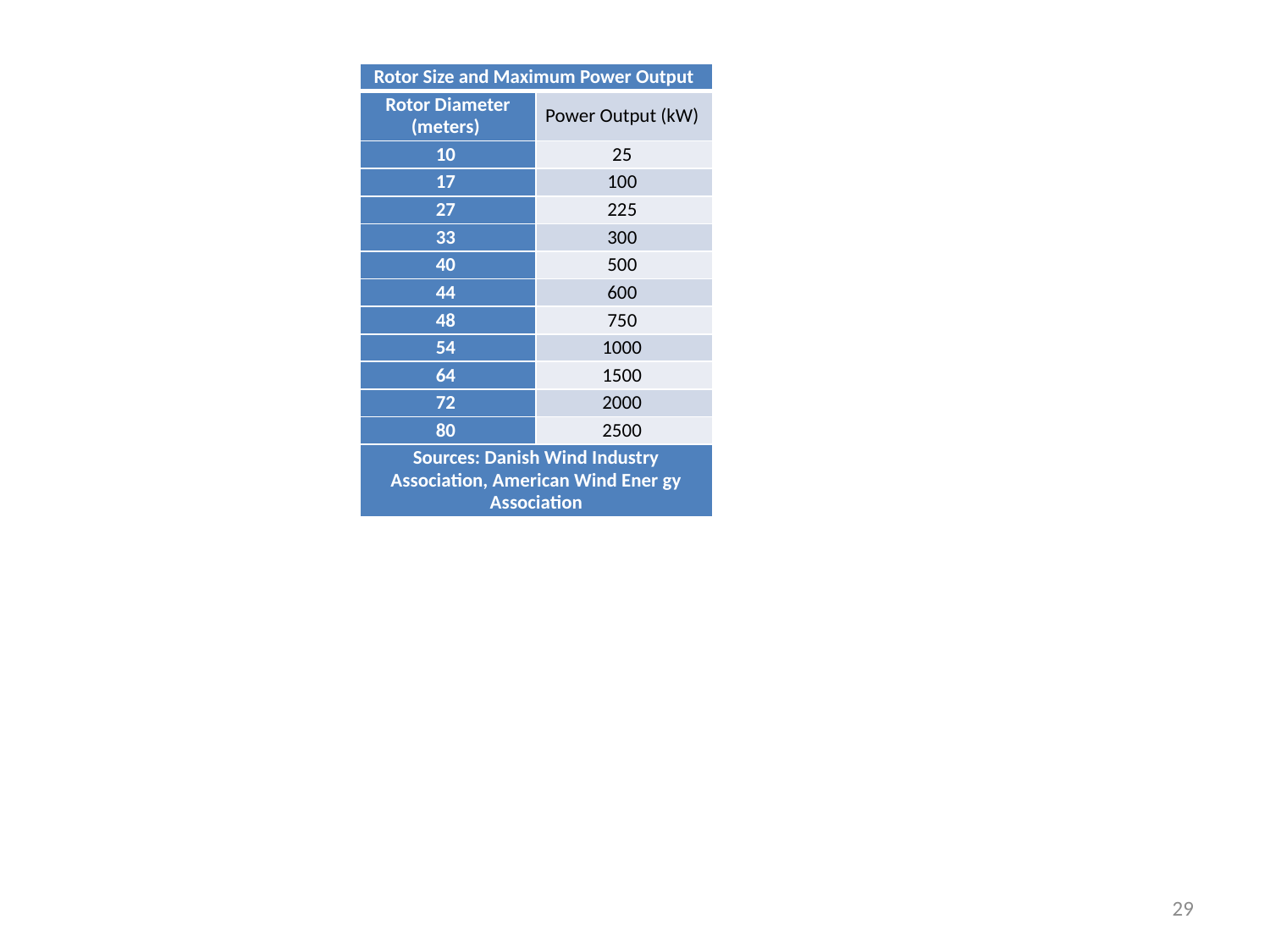

| Rotor Size and Maximum Power Output |  |
| --- | --- |
| Rotor Diameter (meters) | Power Output (kW) |
| 10 | 25 |
| 17 | 100 |
| 27 | 225 |
| 33 | 300 |
| 40 | 500 |
| 44 | 600 |
| 48 | 750 |
| 54 | 1000 |
| 64 | 1500 |
| 72 | 2000 |
| 80 | 2500 |
| Sources: Danish Wind Industry Association, American Wind Ener gy Association |  |
29